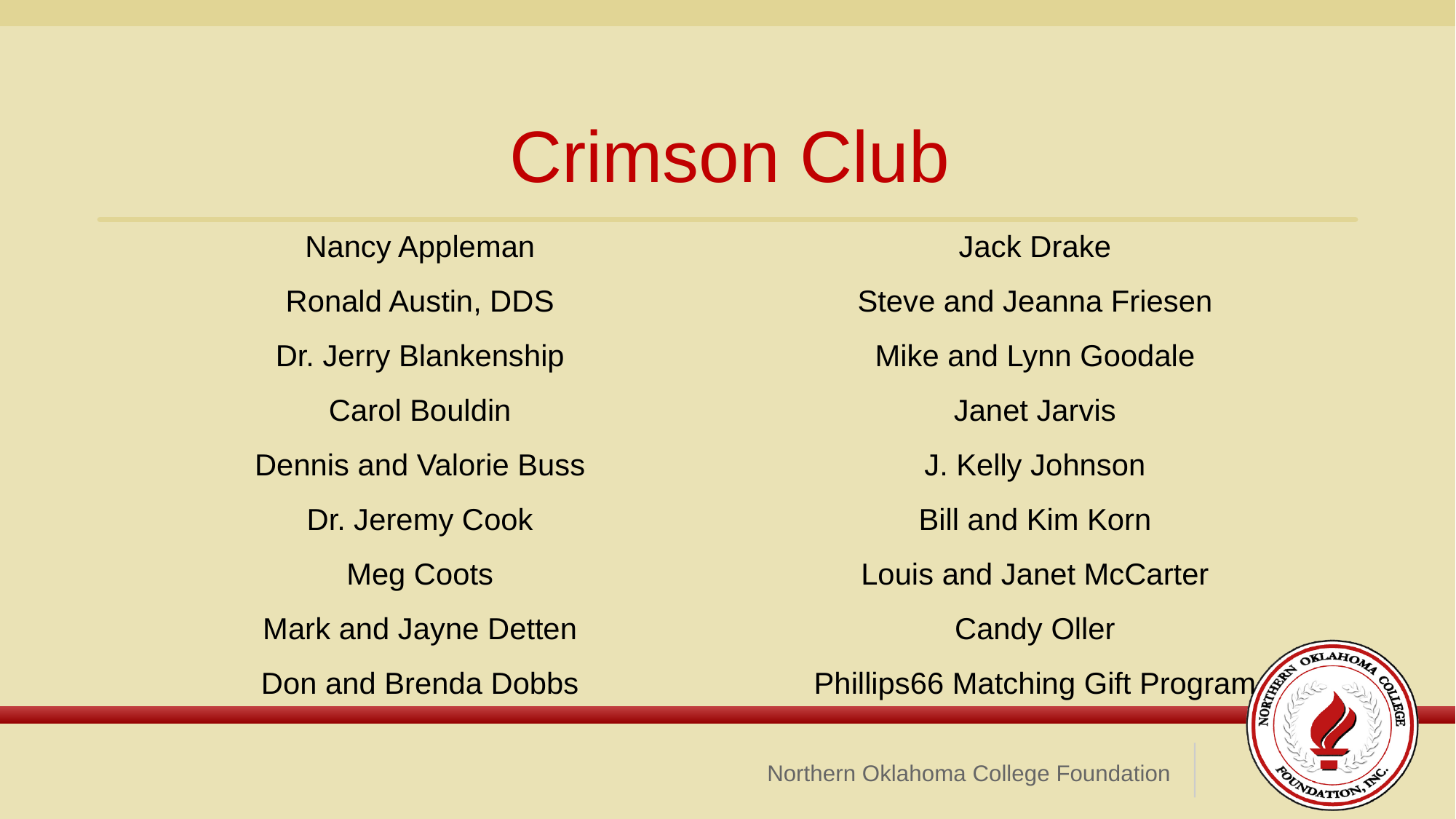

Crimson Club
Nancy Appleman
Ronald Austin, DDS
Dr. Jerry Blankenship
Carol Bouldin
Dennis and Valorie Buss
Dr. Jeremy Cook
Meg Coots
Mark and Jayne Detten
Don and Brenda Dobbs

Jack Drake
Steve and Jeanna Friesen
Mike and Lynn Goodale
Janet Jarvis
J. Kelly Johnson
Bill and Kim Korn
Louis and Janet McCarter
Candy Oller
Phillips66 Matching Gift Program